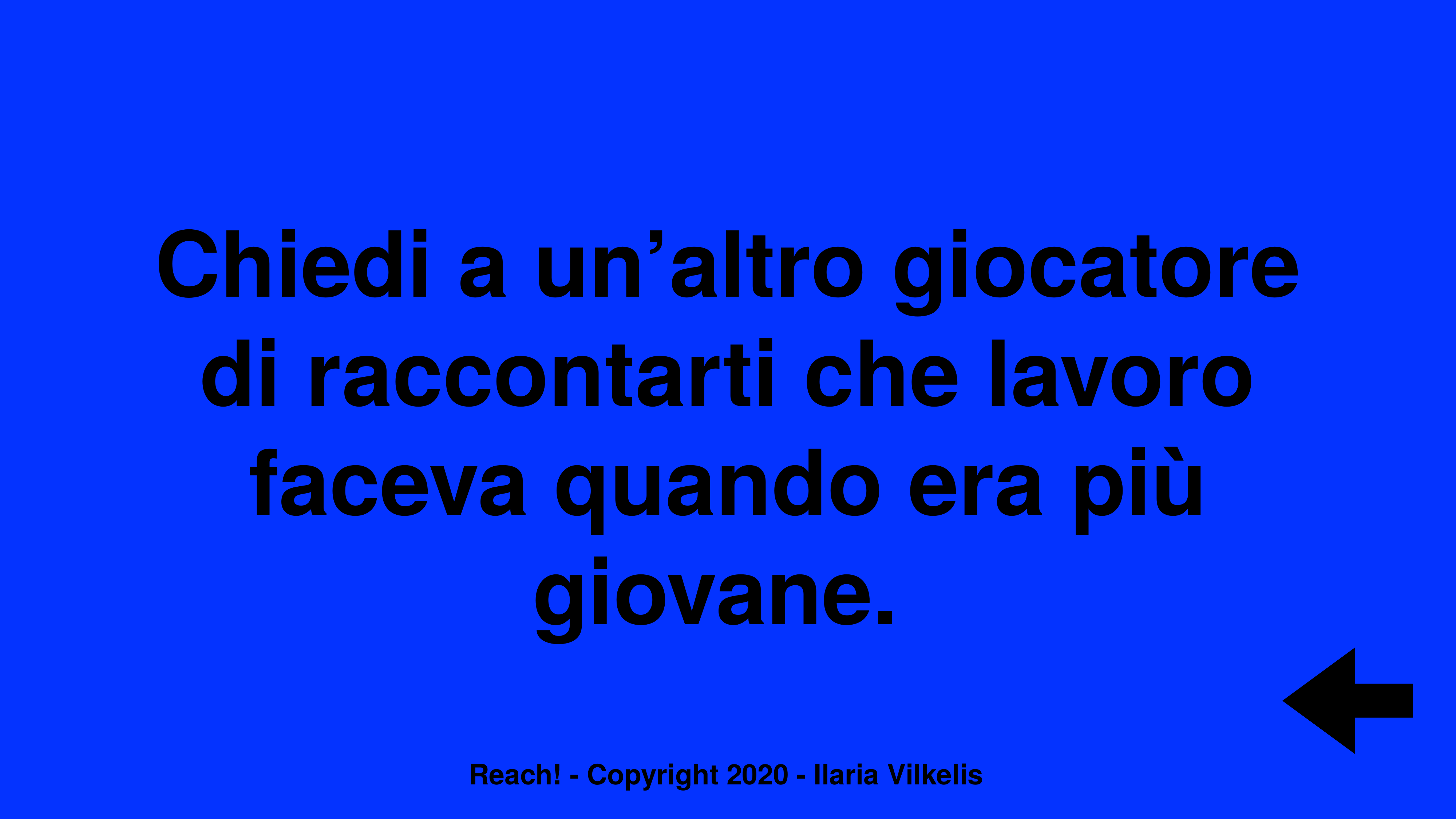

Chiedi a un’altro giocatore di raccontarti che lavoro faceva quando era più giovane.